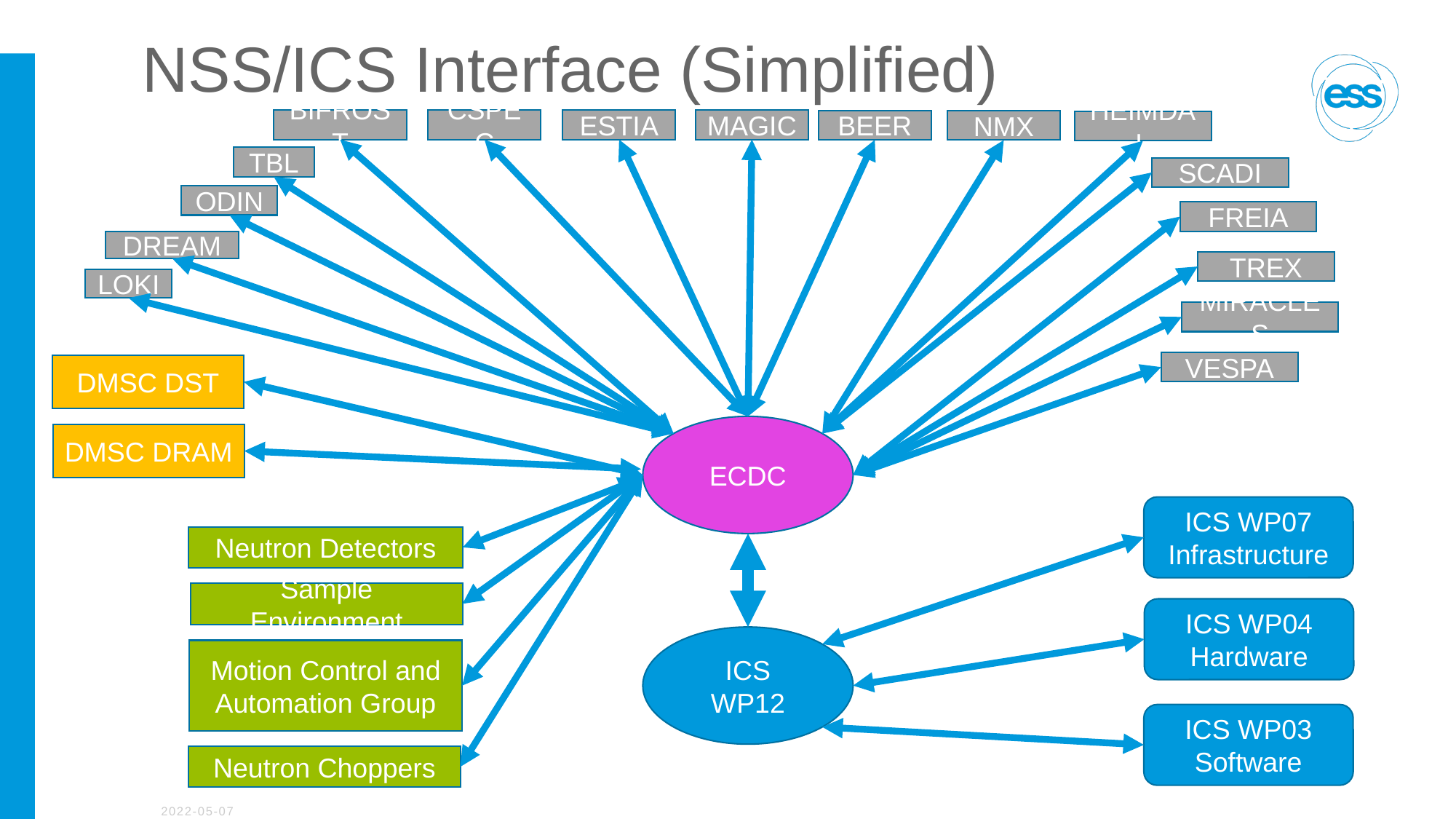

# NSS/ICS Interface (Simplified)
ESTIA
MAGIC
BIFROST
CSPEC
BEER
NMX
HEIMDAL
TBL
SCADI
ODIN
FREIA
DREAM
TREX
LOKI
MIRACLES
VESPA
DMSC DST
ECDC
DMSC DRAM
ICS WP07
Infrastructure
Neutron Detectors
Sample Environment
ICS WP04
Hardware
ICS WP12
Motion Control and Automation Group
ICS WP03
Software
Neutron Choppers
2022-05-07